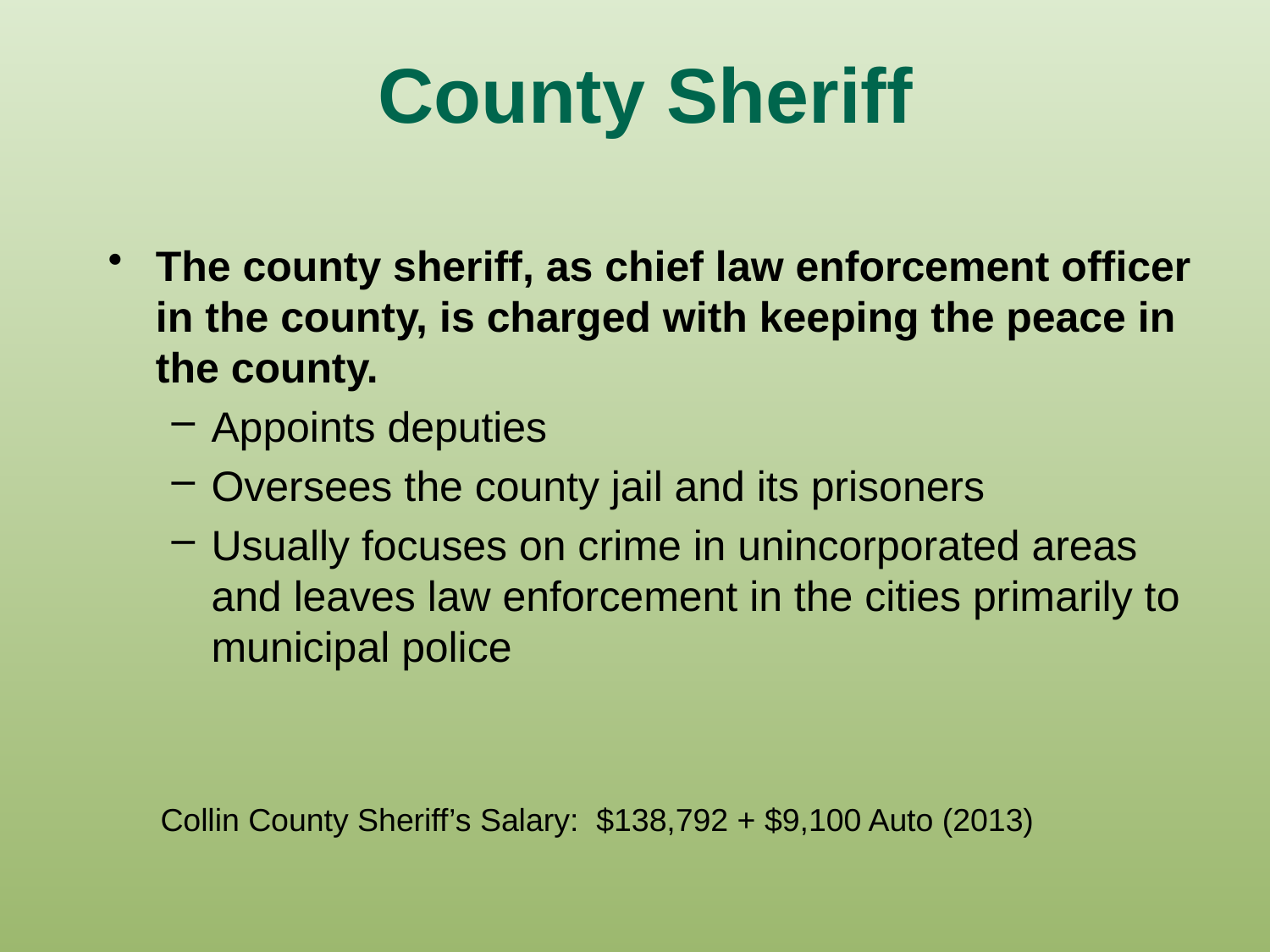

# County Sheriff
The county sheriff, as chief law enforcement officer in the county, is charged with keeping the peace in the county.
Appoints deputies
Oversees the county jail and its prisoners
Usually focuses on crime in unincorporated areas and leaves law enforcement in the cities primarily to municipal police
Collin County Sheriff’s Salary:  $138,792 + $9,100 Auto (2013)